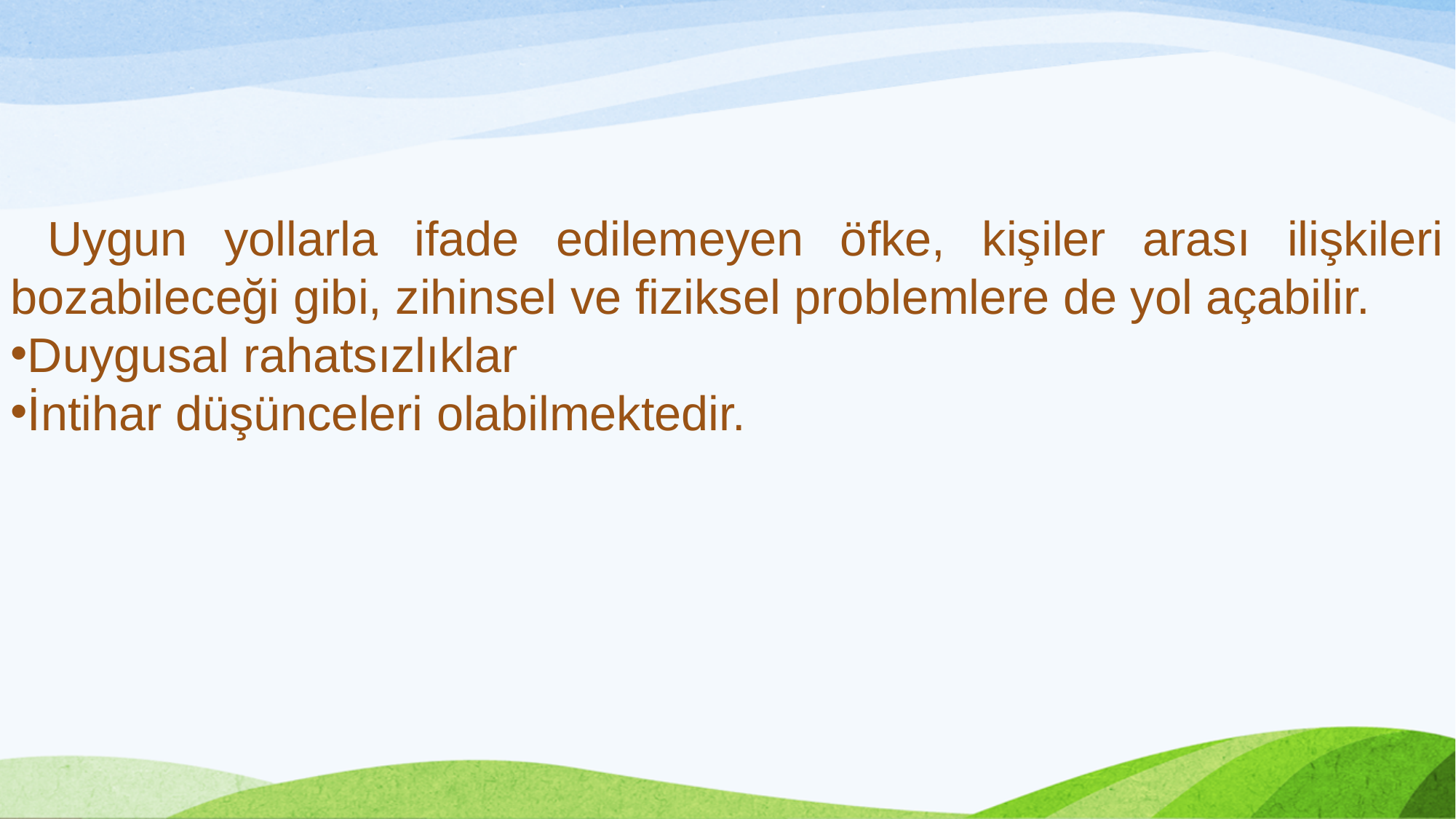

Uygun yollarla ifade edilemeyen öfke, kişiler arası ilişkileri bozabileceği gibi, zihinsel ve fiziksel problemlere de yol açabilir.
Duygusal rahatsızlıklar
İntihar düşünceleri olabilmektedir.